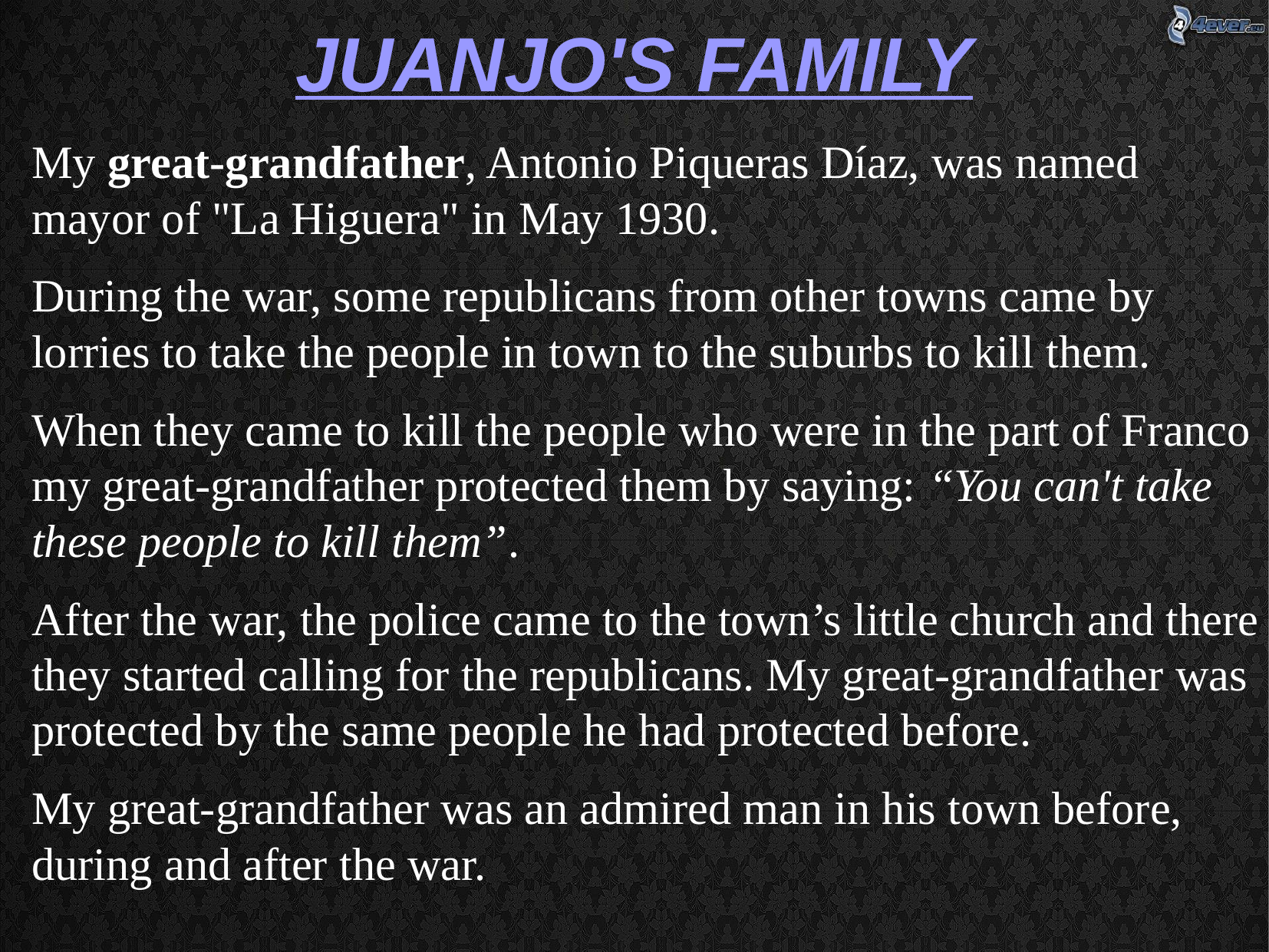

JUANJO'S FAMILY
My great-grandfather, Antonio Piqueras Díaz, was named mayor of "La Higuera" in May 1930.
During the war, some republicans from other towns came by lorries to take the people in town to the suburbs to kill them.
When they came to kill the people who were in the part of Franco my great-grandfather protected them by saying: “You can't take these people to kill them”.
After the war, the police came to the town’s little church and there they started calling for the republicans. My great-grandfather was protected by the same people he had protected before.
My great-grandfather was an admired man in his town before, during and after the war.